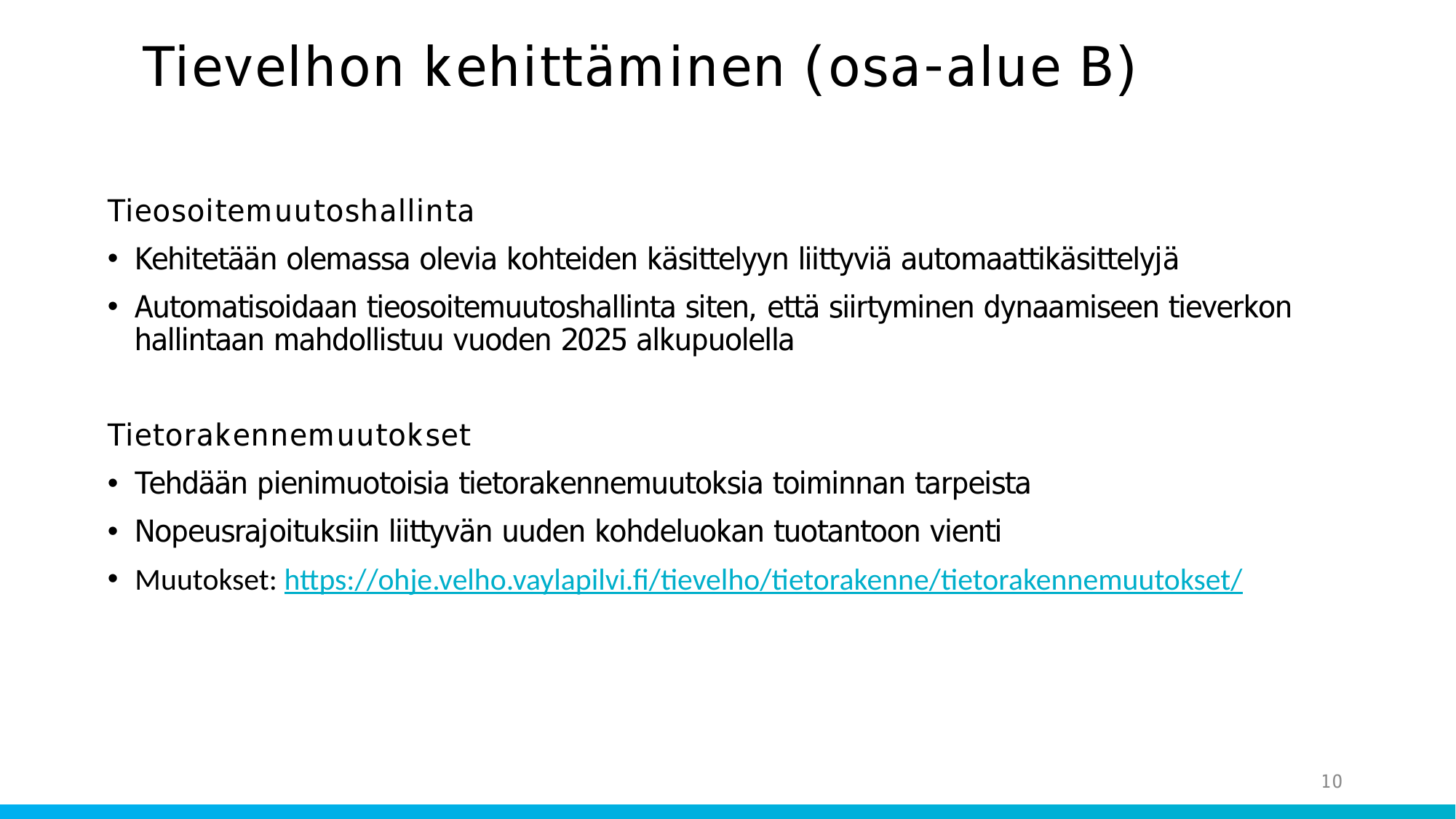

# Tievelhon kehittäminen (osa-alue B)
Tieosoitemuutoshallinta
Kehitetään olemassa olevia kohteiden käsittelyyn liittyviä automaattikäsittelyjä
Automatisoidaan tieosoitemuutoshallinta siten, että siirtyminen dynaamiseen tieverkon hallintaan mahdollistuu vuoden 2025 alkupuolella

Tietorakennemuutokset
Tehdään pienimuotoisia tietorakennemuutoksia toiminnan tarpeista
Nopeusrajoituksiin liittyvän uuden kohdeluokan tuotantoon vienti
Muutokset: https://ohje.velho.vaylapilvi.fi/tievelho/tietorakenne/tietorakennemuutokset/

10